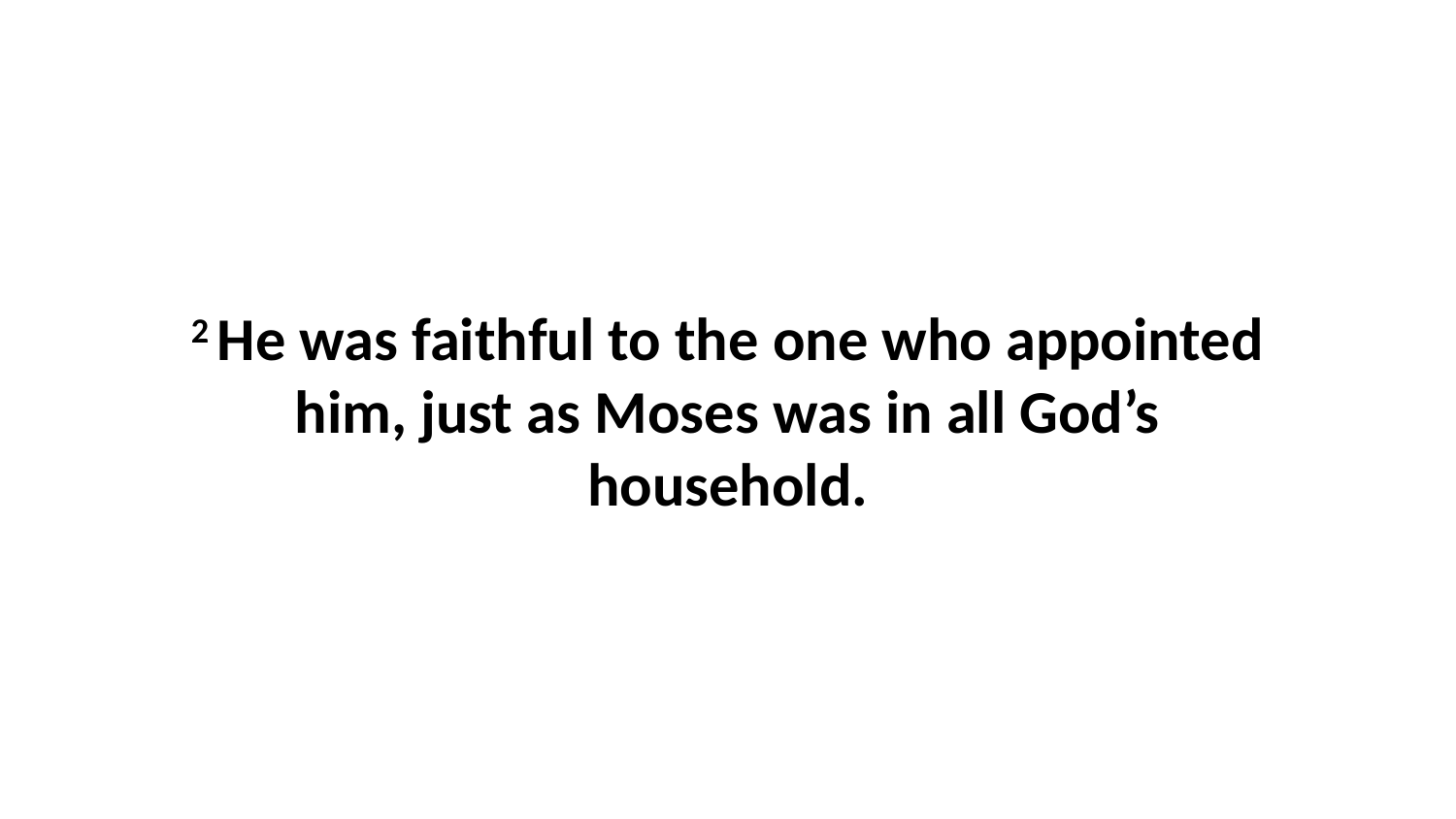

2 He was faithful to the one who appointed him, just as Moses was in all God’s household.